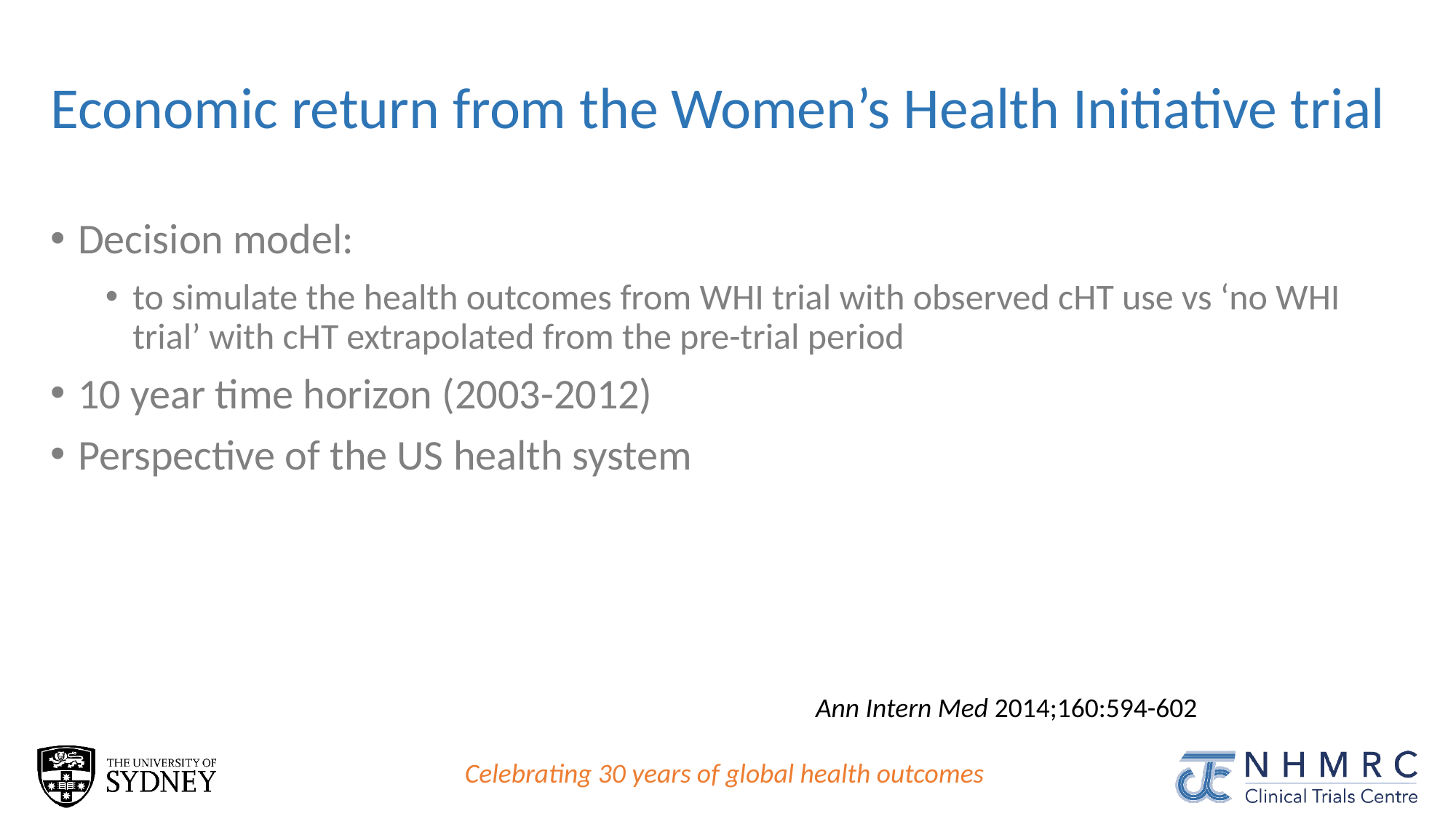

# Economic return from the Women’s Health Initiative trial
Decision model:
to simulate the health outcomes from WHI trial with observed cHT use vs ‘no WHI trial’ with cHT extrapolated from the pre-trial period
10 year time horizon (2003-2012)
Perspective of the US health system

Ann Intern Med 2014;160:594-602